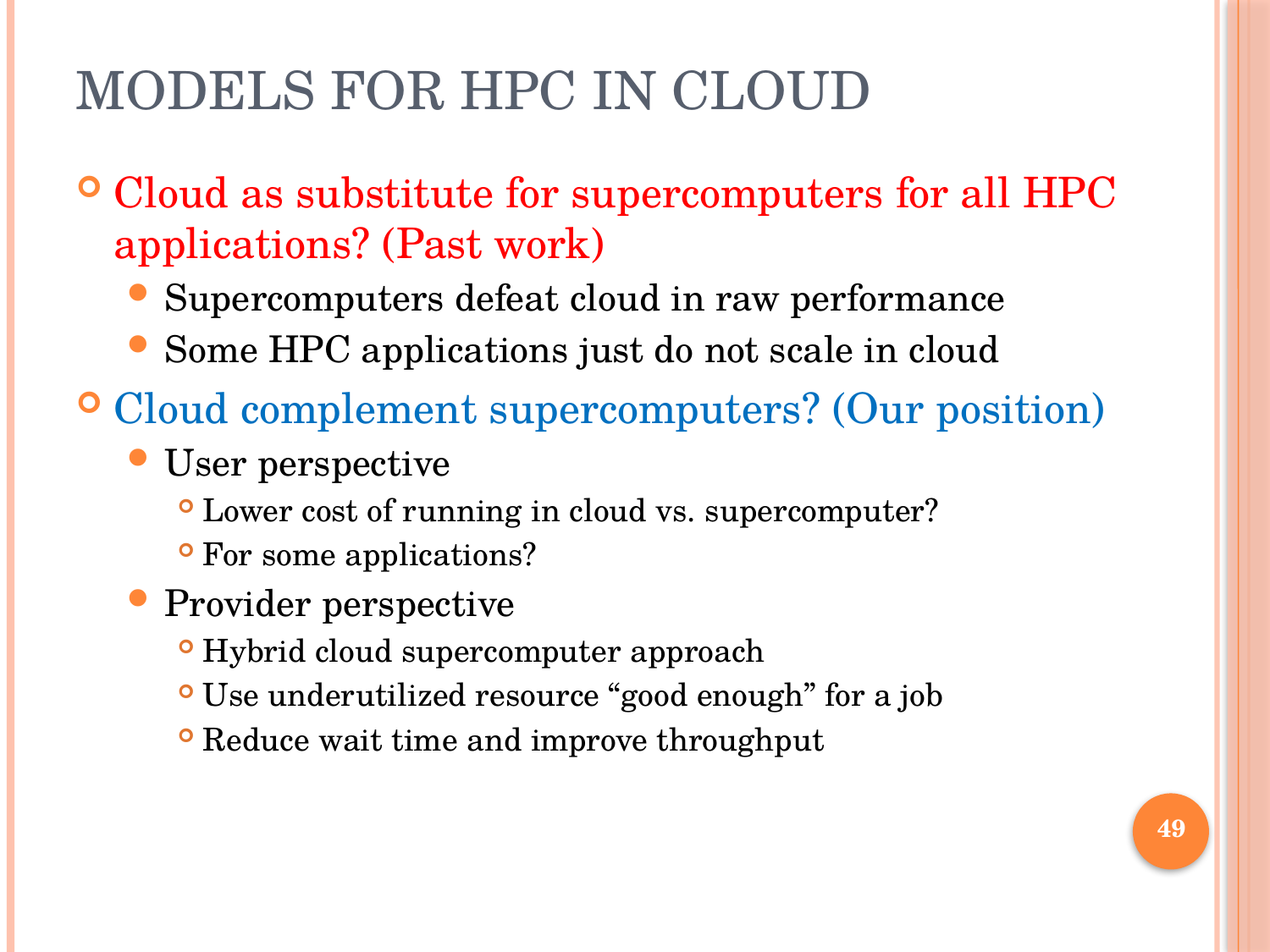

# Models for HPC in Cloud
Cloud as substitute for supercomputers for all HPC applications? (Past work)
Supercomputers defeat cloud in raw performance
Some HPC applications just do not scale in cloud
Cloud complement supercomputers? (Our position)
User perspective
Lower cost of running in cloud vs. supercomputer?
For some applications?
Provider perspective
Hybrid cloud supercomputer approach
Use underutilized resource “good enough” for a job
Reduce wait time and improve throughput

49